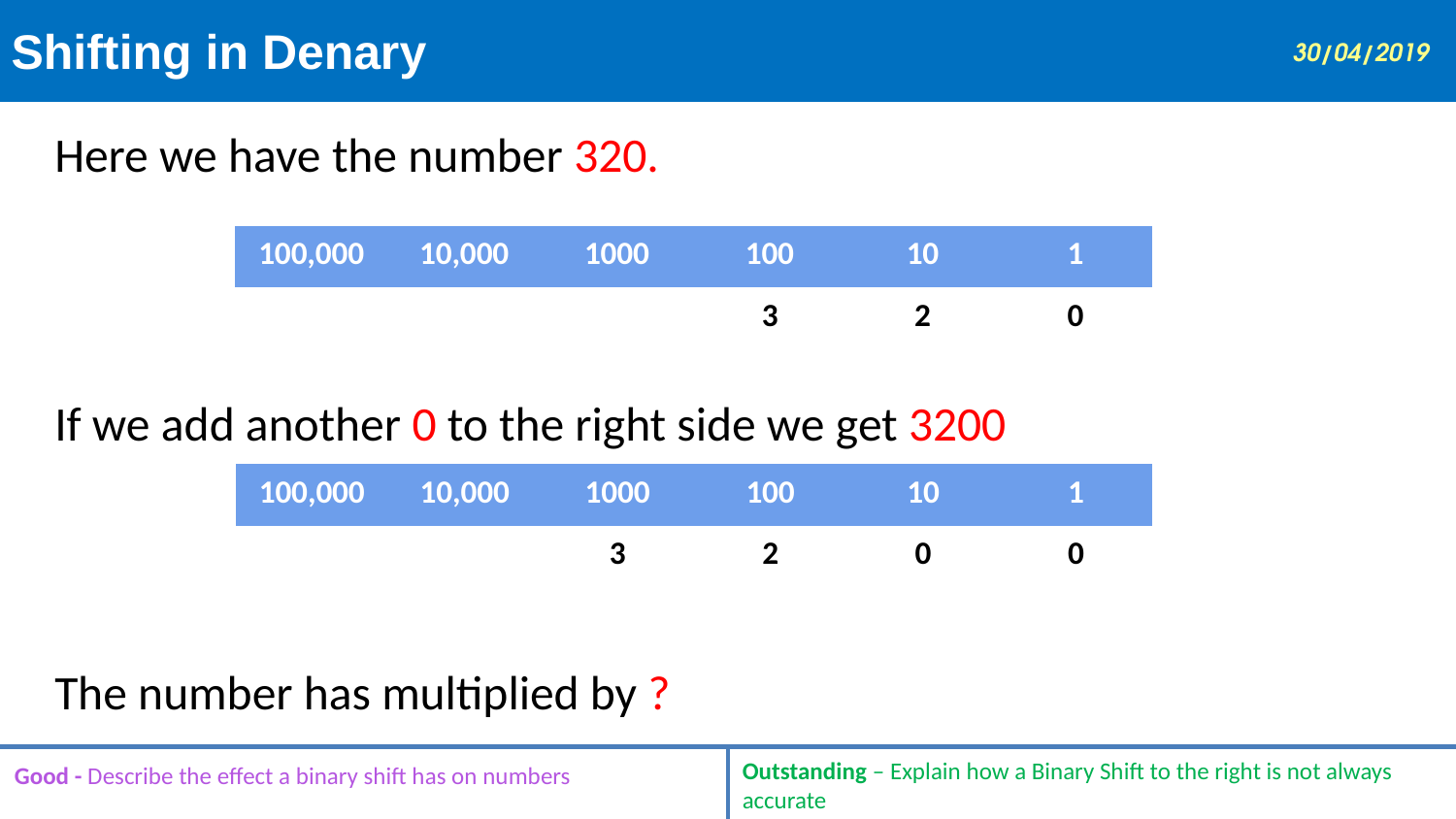

# Shifting in Denary
30/04/2019
Here we have the number 320.

If we add another 0 to the right side we get 3200

The number has multiplied by ?
| 100,000 | 10,000 | 1000 | 100 | 10 | 1 |
| --- | --- | --- | --- | --- | --- |
|  |  |  | 3 | 2 | 0 |
| 100,000 | 10,000 | 1000 | 100 | 10 | 1 |
| --- | --- | --- | --- | --- | --- |
|  |  | 3 | 2 | 0 | 0 |